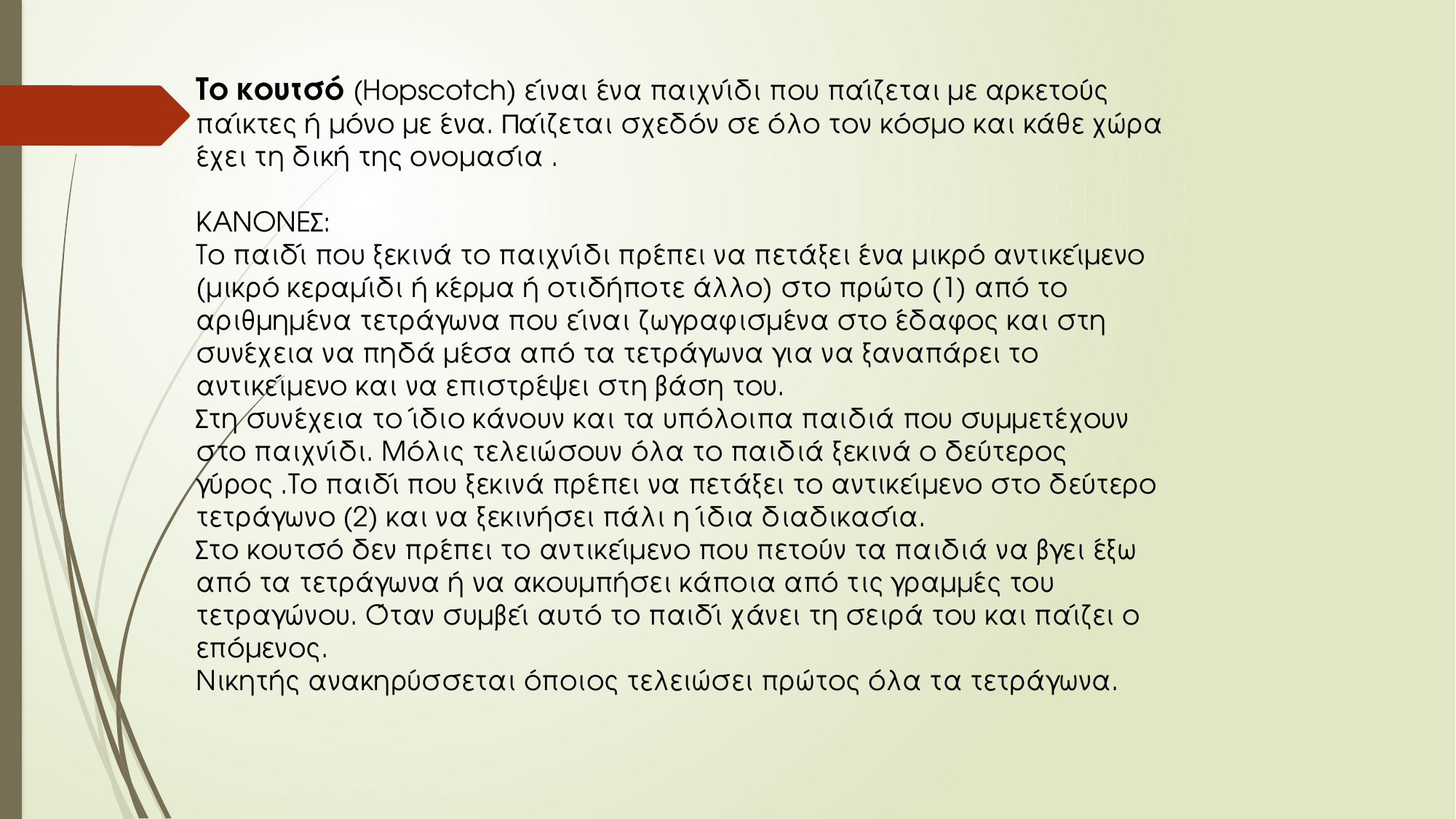

Το κουτσό (Hopscotch) είναι ένα παιχνίδι που παίζεται με αρκετούς παίκτες ή μόνο με ένα. Παίζεται σχεδόν σε όλο τον κόσμο και κάθε χώρα έχει τη δική της ονομασία .
ΚΑΝΟΝΕΣ:
Το παιδί που ξεκινά το παιχνίδι πρέπει να πετάξει ένα μικρό αντικείμενο (μικρό κεραμίδι ή κέρμα ή οτιδήποτε άλλο) στο πρώτο (1) από το αριθμημένα τετράγωνα που είναι ζωγραφισμένα στο έδαφος και στη συνέχεια να πηδά μέσα από τα τετράγωνα για να ξαναπάρει το αντικείμενο και να επιστρέψει στη βάση του.
Στη συνέχεια το ίδιο κάνουν και τα υπόλοιπα παιδιά που συμμετέχουν στο παιχνίδι. Μόλις τελειώσουν όλα το παιδιά ξεκινά ο δεύτερος γύρος .Το παιδί που ξεκινά πρέπει να πετάξει το αντικείμενο στο δεύτερο τετράγωνο (2) και να ξεκινήσει πάλι η ίδια διαδικασία.
Στο κουτσό δεν πρέπει το αντικείμενο που πετούν τα παιδιά να βγει έξω από τα τετράγωνα ή να ακουμπήσει κάποια από τις γραμμές του τετραγώνου. Όταν συμβεί αυτό το παιδί χάνει τη σειρά του και παίζει ο επόμενος.
Νικητής ανακηρύσσεται όποιος τελειώσει πρώτος όλα τα τετράγωνα.